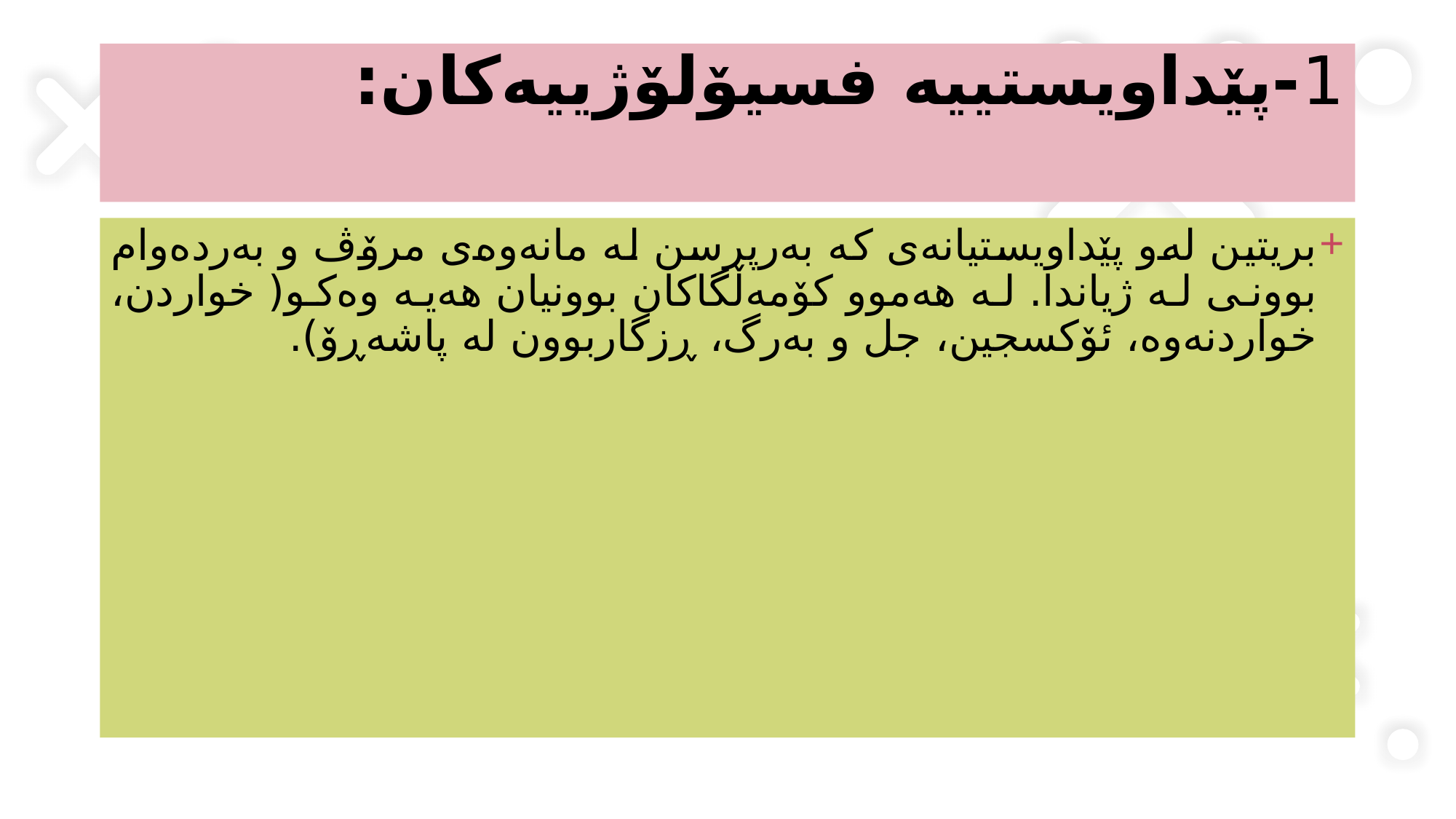

# 1-پێداویستییە فسیۆلۆژییەكان:
بریتین لەو پێداویستیانەى كە بەرپرسن لە مانەوەى مرۆڤ و بەردەوام بوونی لە ژیاندا. لە هەموو كۆمەڵگاكان بوونیان هەیە وەكو( خواردن، خواردنەوە، ئۆكسجین، جل و بەرگ، ڕزگاربوون لە پاشەڕۆ).